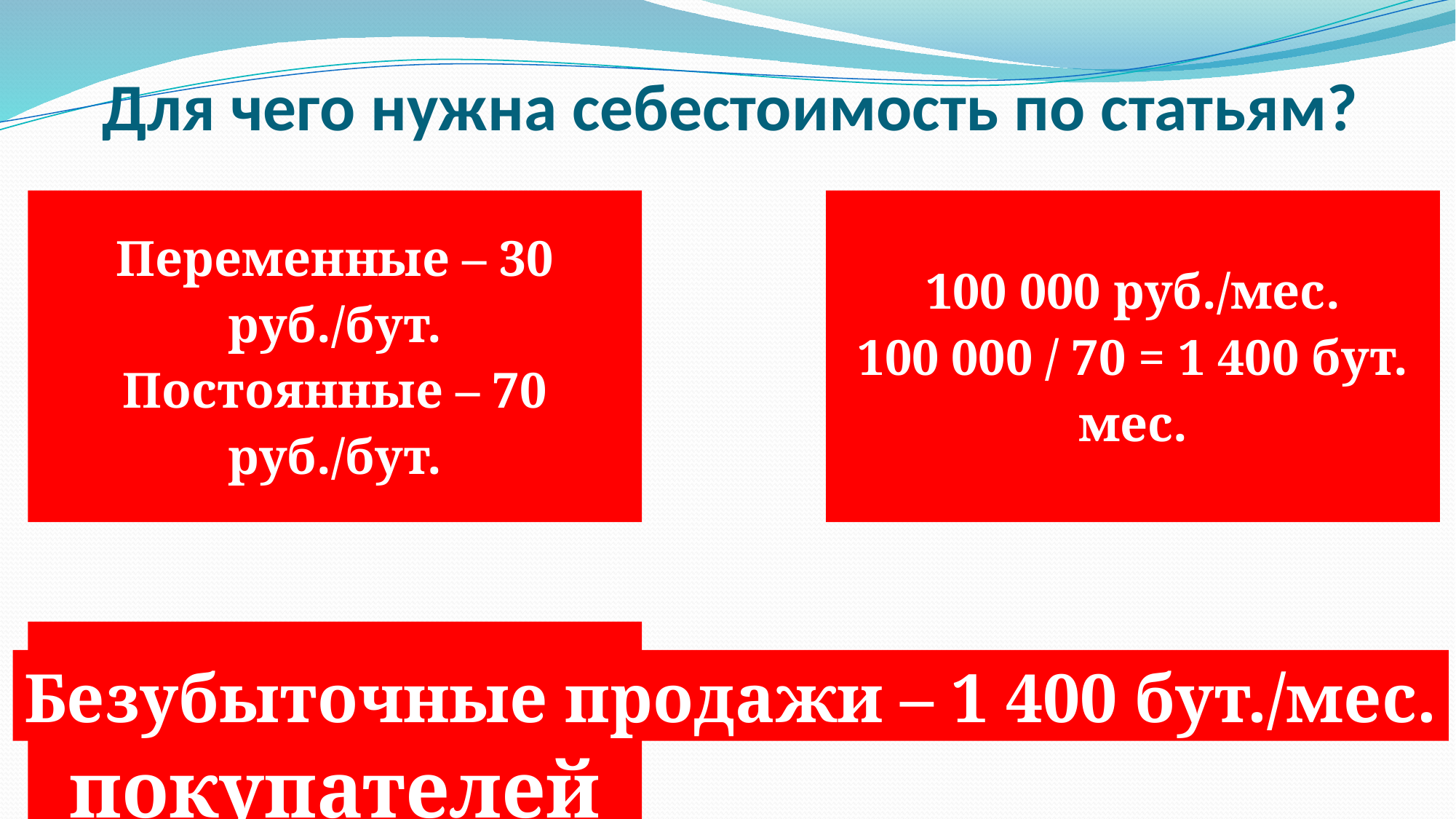

# Для чего нужна себестоимость по статьям?
Переменные – 30 руб./бут.
Постоянные – 70 руб./бут.
100 000 руб./мес.
100 000 / 70 = 1 400 бут. мес.
Безубыточные продажи – 1 400 бут./мес.